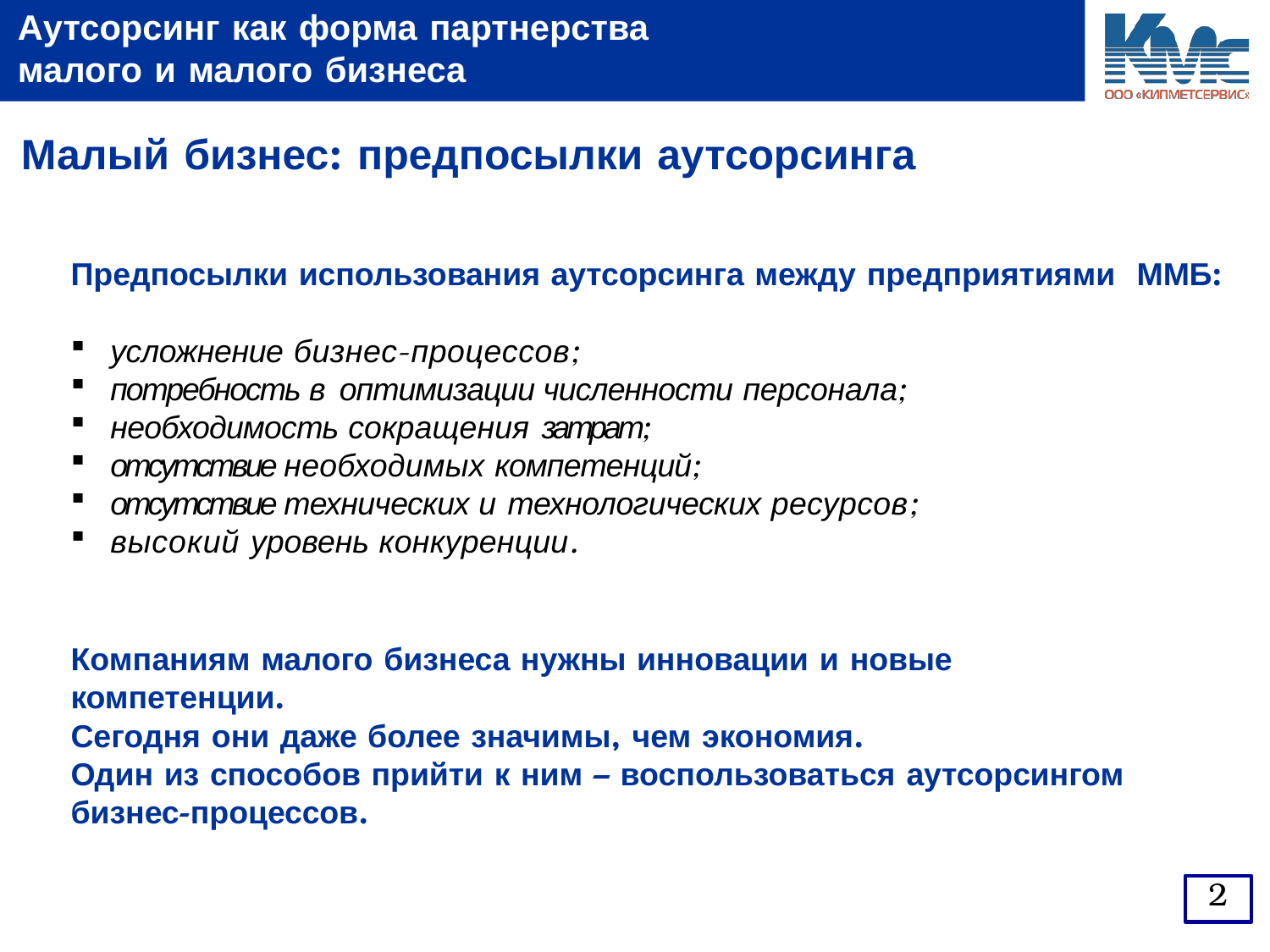

# Аутсорсинг как форма партнерства  малого и малого бизнеса
Малый бизнес: предпосылки аутсорсинга

Предпосылки использования аутсорсинга между предприятиями  ММБ:

усложнение бизнес-процессов;
потребность в оптимизации численности персонала;
необходимость сокращения затрат;
отсутствие необходимых компетенций;
отсутствие технических и технологических ресурсов;
высокий уровень конкуренции.

Компаниям малого бизнеса нужны инновации и новые  компетенции.
Сегодня они даже более значимы, чем экономия.
Один из способов прийти к ним – воспользоваться аутсорсингом  бизнес-процессов.

2